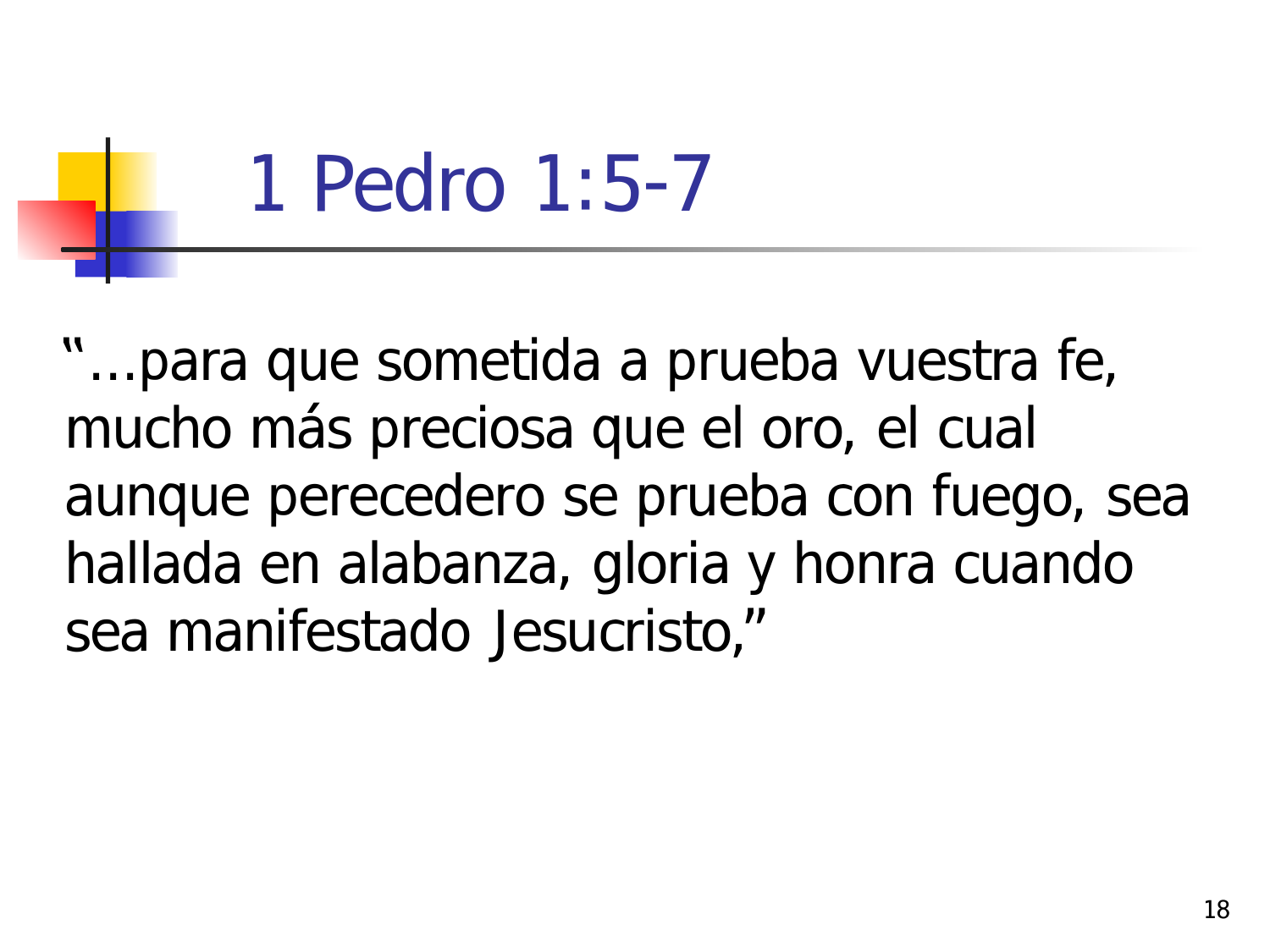

# 1 Pedro 1:5-7
“...para que sometida a prueba vuestra fe, mucho más preciosa que el oro, el cual aunque perecedero se prueba con fuego, sea hallada en alabanza, gloria y honra cuando sea manifestado Jesucristo,”
18